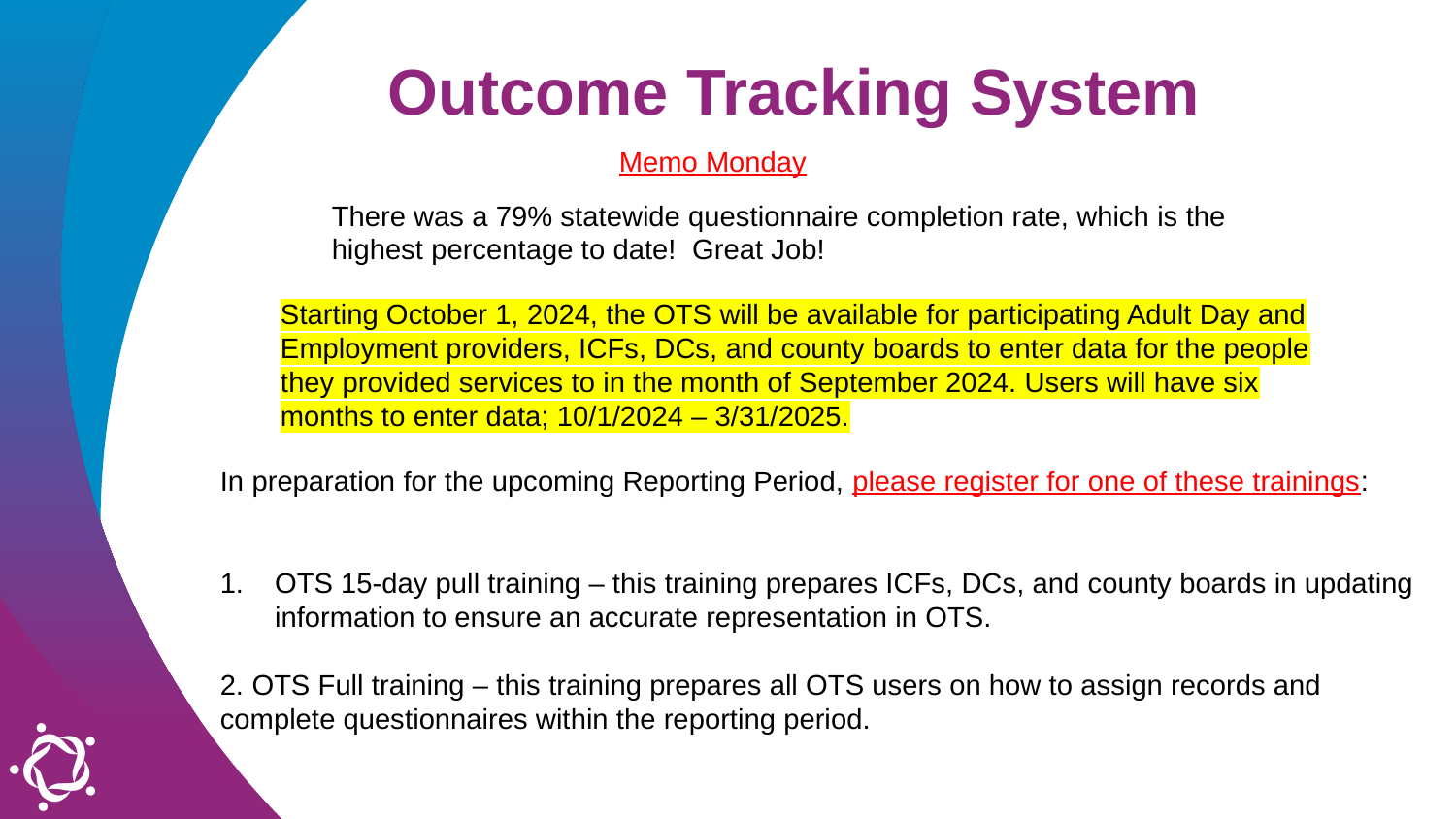

Outcome Tracking System
Memo Monday
There was a 79% statewide questionnaire completion rate, which is the highest percentage to date!  Great Job!
Starting October 1, 2024, the OTS will be available for participating Adult Day and Employment providers, ICFs, DCs, and county boards to enter data for the people they provided services to in the month of September 2024. Users will have six months to enter data; 10/1/2024 – 3/31/2025.
In preparation for the upcoming Reporting Period, please register for one of these trainings:

OTS 15-day pull training – this training prepares ICFs, DCs, and county boards in updating information to ensure an accurate representation in OTS.

2. OTS Full training – this training prepares all OTS users on how to assign records and complete questionnaires within the reporting period.

12